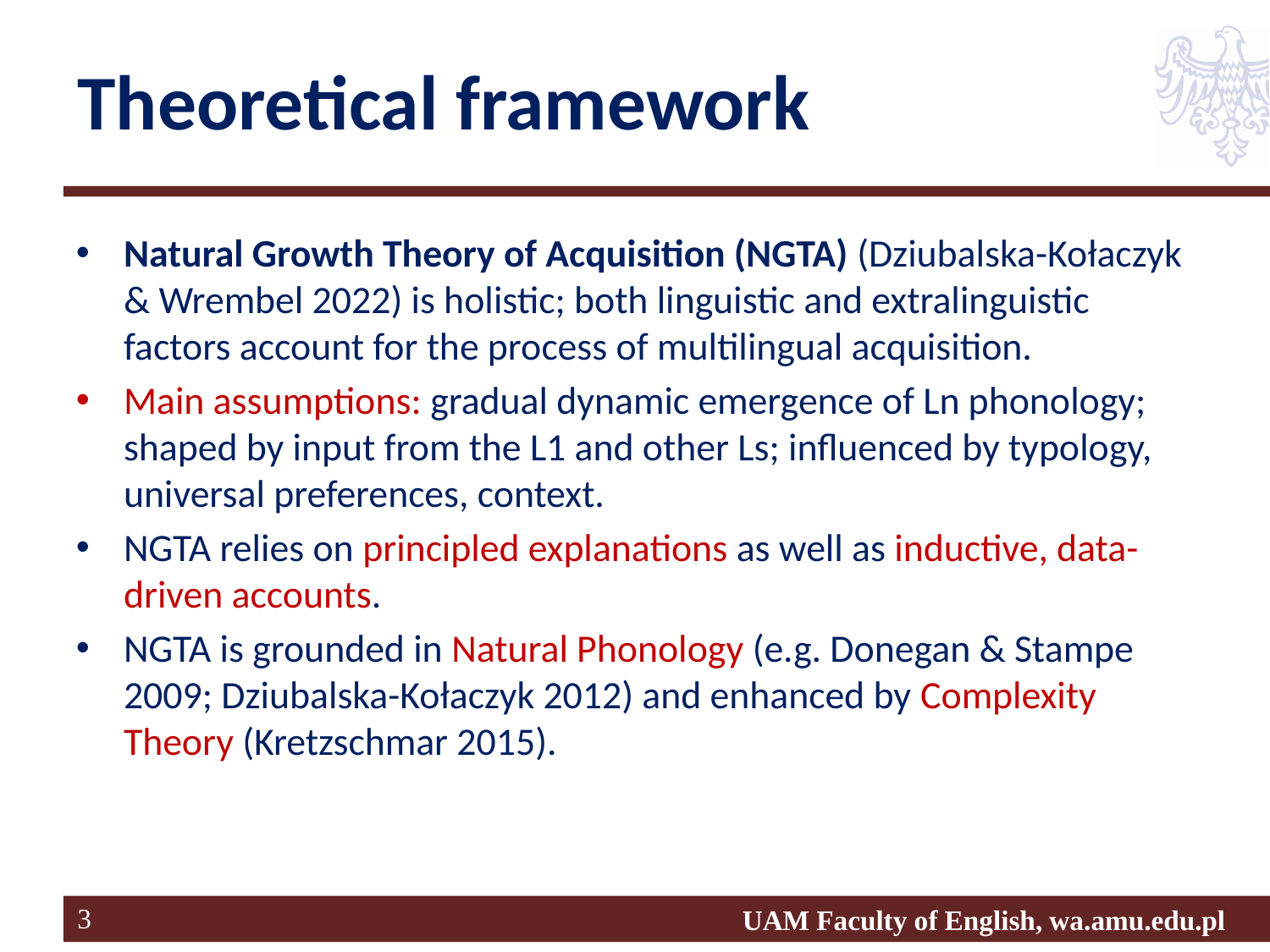

# Theoretical framework
Natural Growth Theory of Acquisition (NGTA) (Dziubalska-Kołaczyk & Wrembel 2022) is holistic; both linguistic and extralinguistic factors account for the process of multilingual acquisition.
Main assumptions: gradual dynamic emergence of Ln phonology; shaped by input from the L1 and other Ls; influenced by typology, universal preferences, context.
NGTA relies on principled explanations as well as inductive, data-driven accounts.
NGTA is grounded in Natural Phonology (e.g. Donegan & Stampe 2009; Dziubalska-Kołaczyk 2012) and enhanced by Complexity Theory (Kretzschmar 2015).